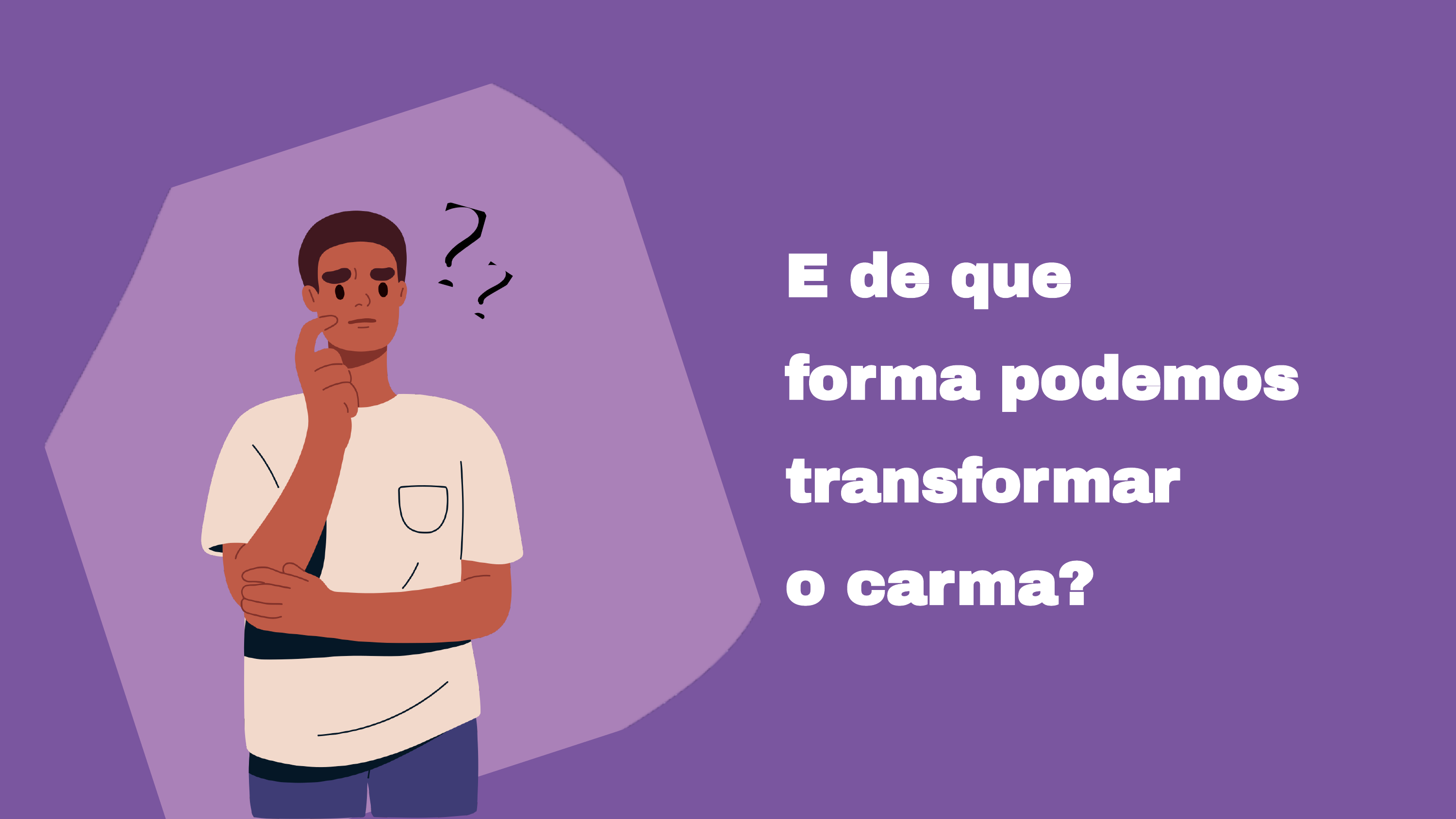

E de que
forma podemos
transformar
o carma?